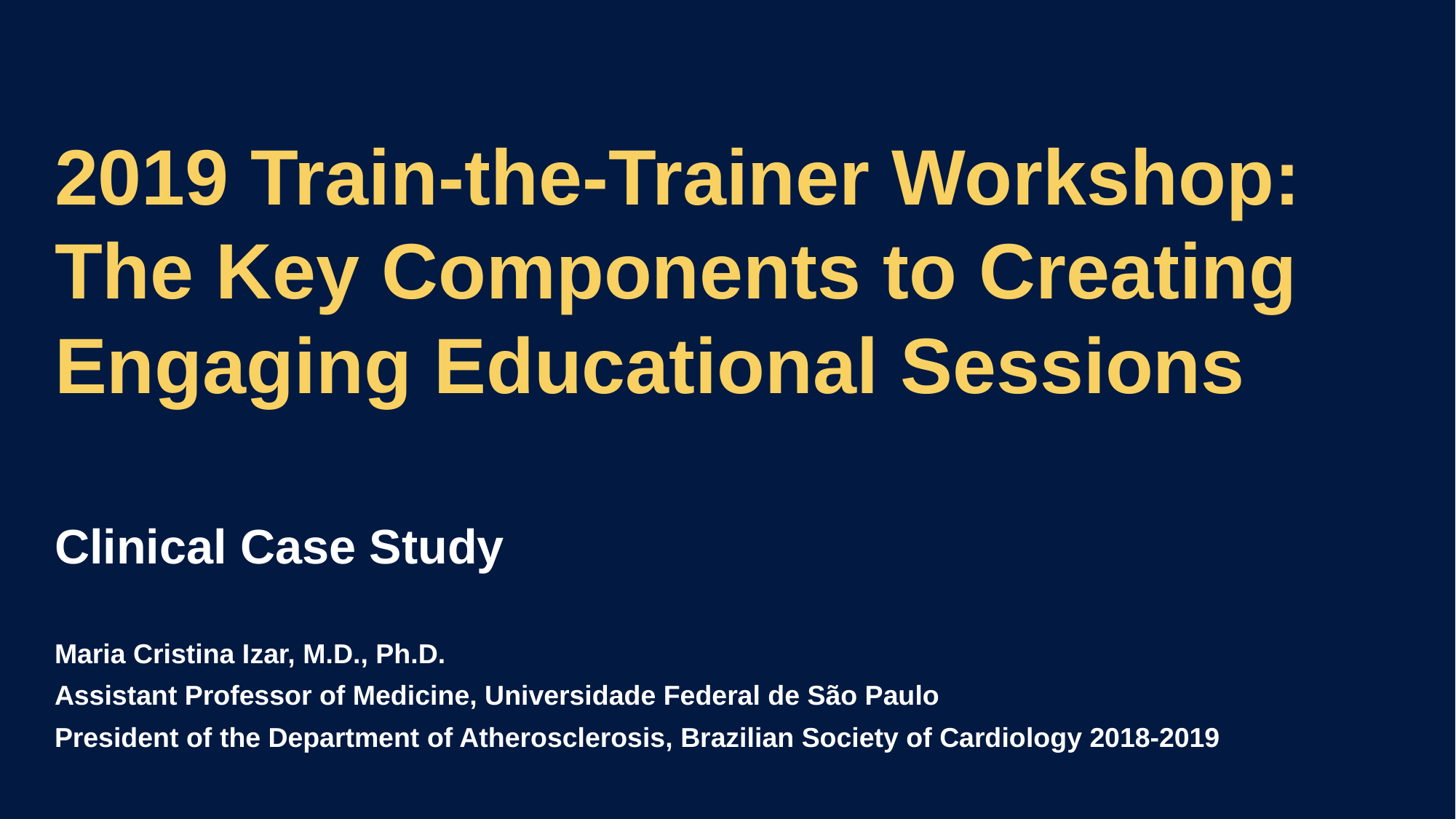

# 2019 Train-the-Trainer Workshop:  The Key Components to Creating Engaging Educational Sessions
Clinical Case Study

Maria Cristina Izar, M.D., Ph.D.
Assistant Professor of Medicine, Universidade Federal de São Paulo
President of the Department of Atherosclerosis, Brazilian Society of Cardiology 2018-2019